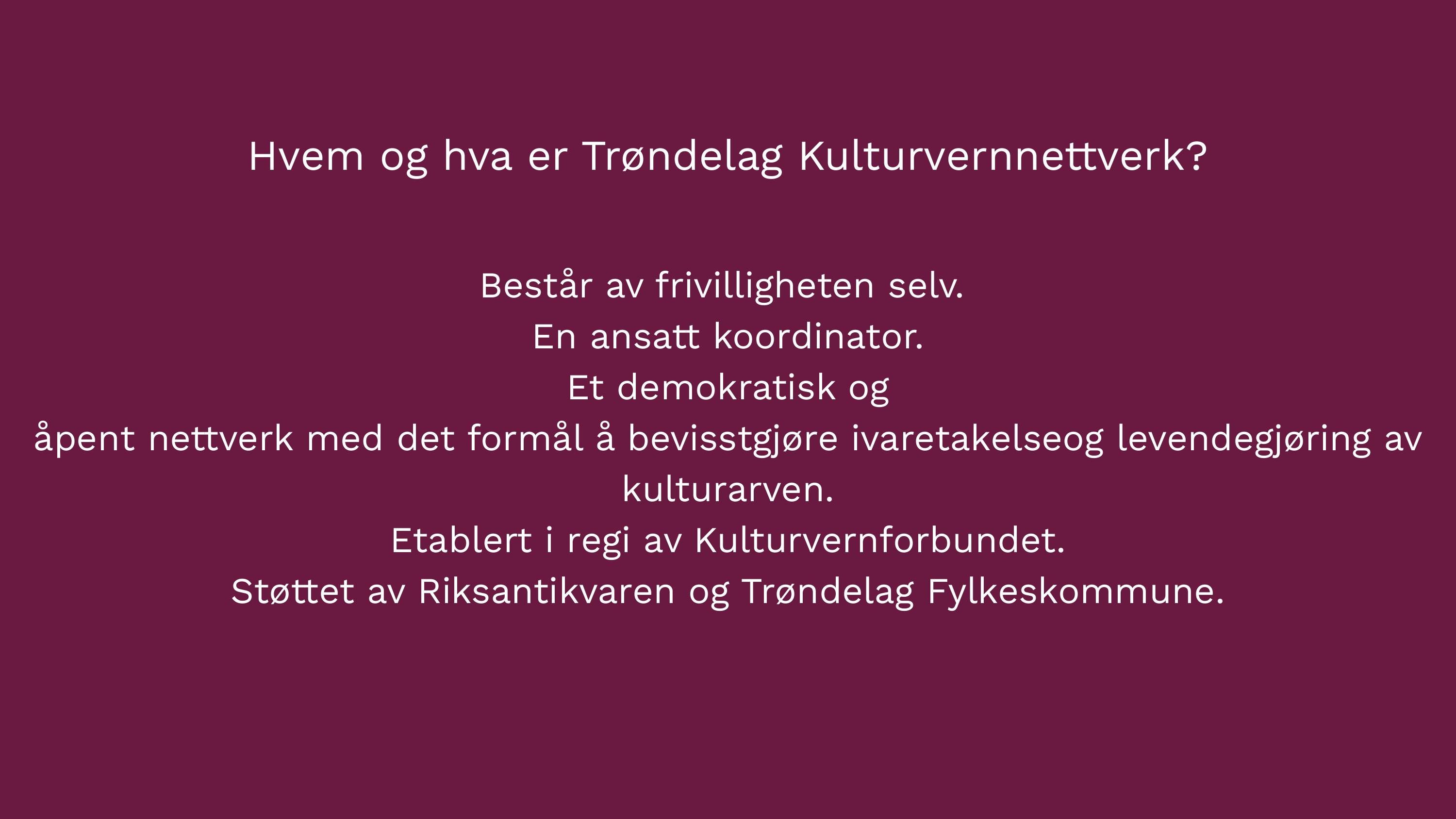

Hvem og hva er Trøndelag Kulturvernnettverk?

Består av frivilligheten selv.
En ansatt koordinator.
Et demokratisk og
åpent nettverk med det formål å bevisstgjøre ivaretakelseog levendegjøring av kulturarven.
 Etablert i regi av Kulturvernforbundet.
Støttet av Riksantikvaren og Trøndelag Fylkeskommune.